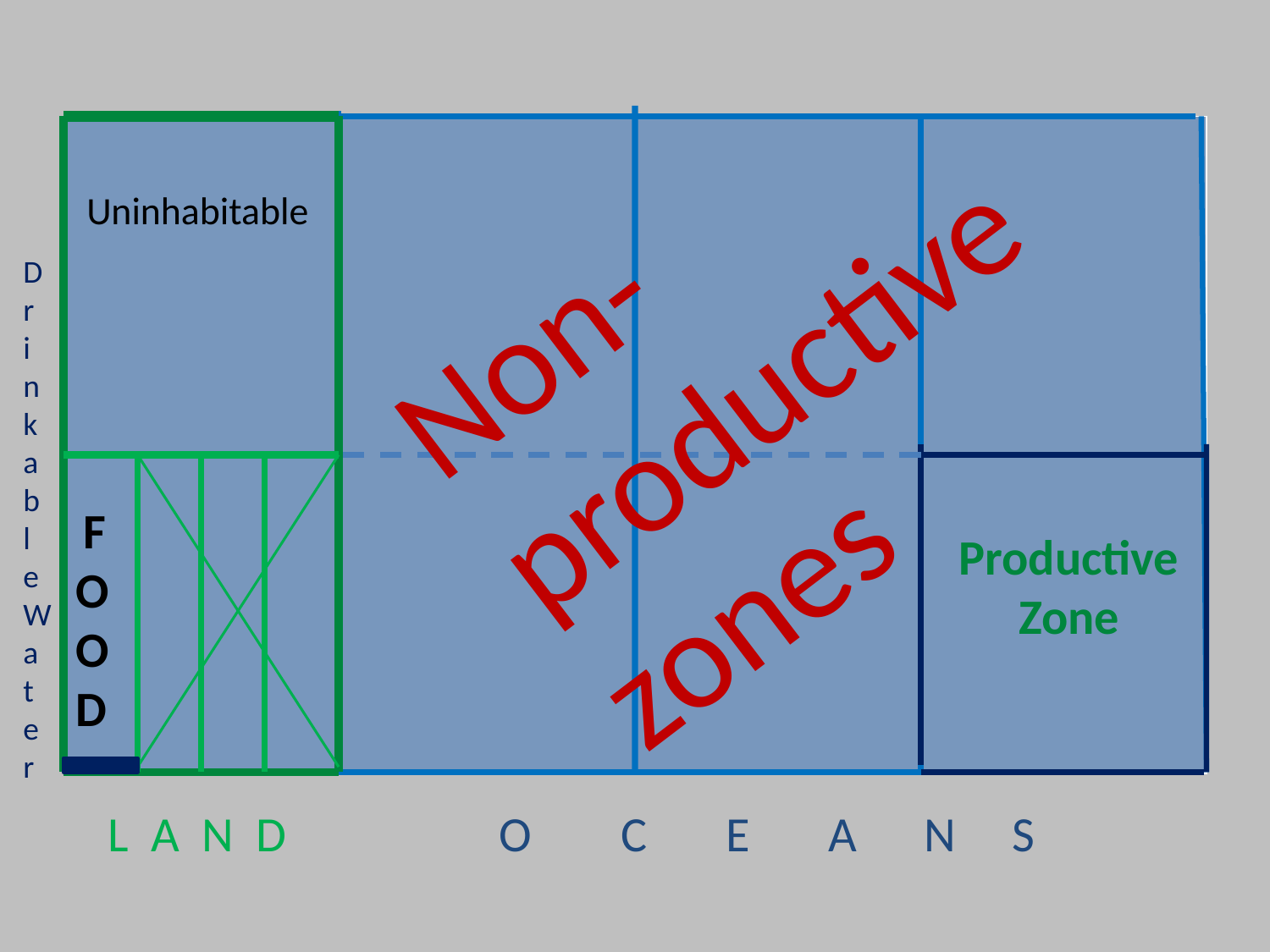

|  |
| --- |
Non-productive zones
Uninhabitable
Drinkable Water

 F
O
O
D
Productive Zone

L  A  N  D
O        C       E       A      N     S